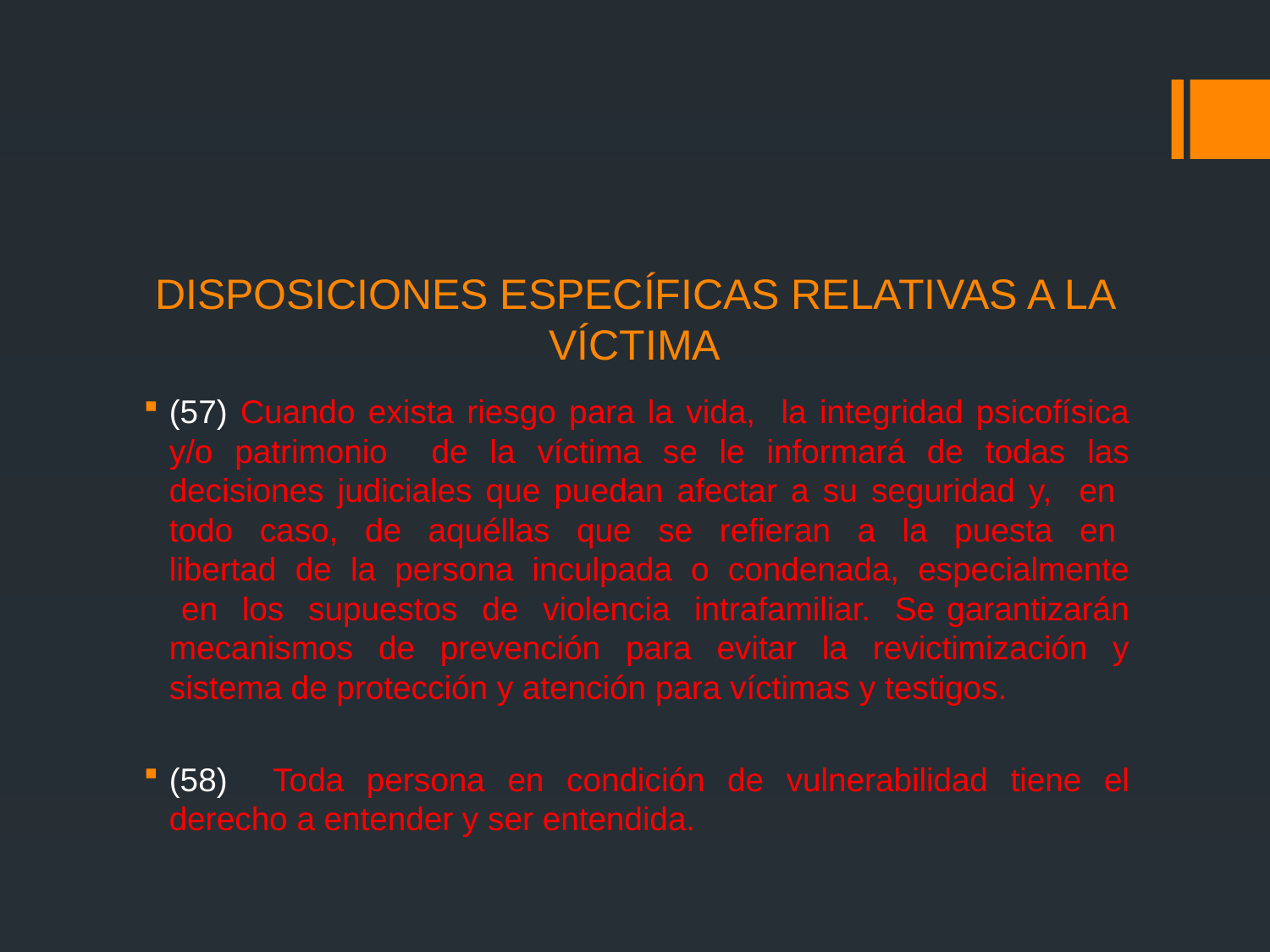

# DISPOSICIONES ESPECÍFICAS RELATIVAS A LA VÍCTIMA
(57) Cuando exista riesgo para la vida,  la integridad psicofísica y/o patrimonio  de la víctima se le informará de todas las decisiones judiciales que puedan afectar a su seguridad y,  en  todo  caso,  de  aquéllas  que  se  refieran  a  la  puesta  en  libertad  de  la  persona  inculpada  o  condenada,  especialmente  en  los  supuestos  de  violencia  intrafamiliar.  Se garantizarán mecanismos de prevención para evitar la revictimización y sistema de protección y atención para víctimas y testigos.

(58)  Toda persona en condición de vulnerabilidad tiene el derecho a entender y ser entendida.